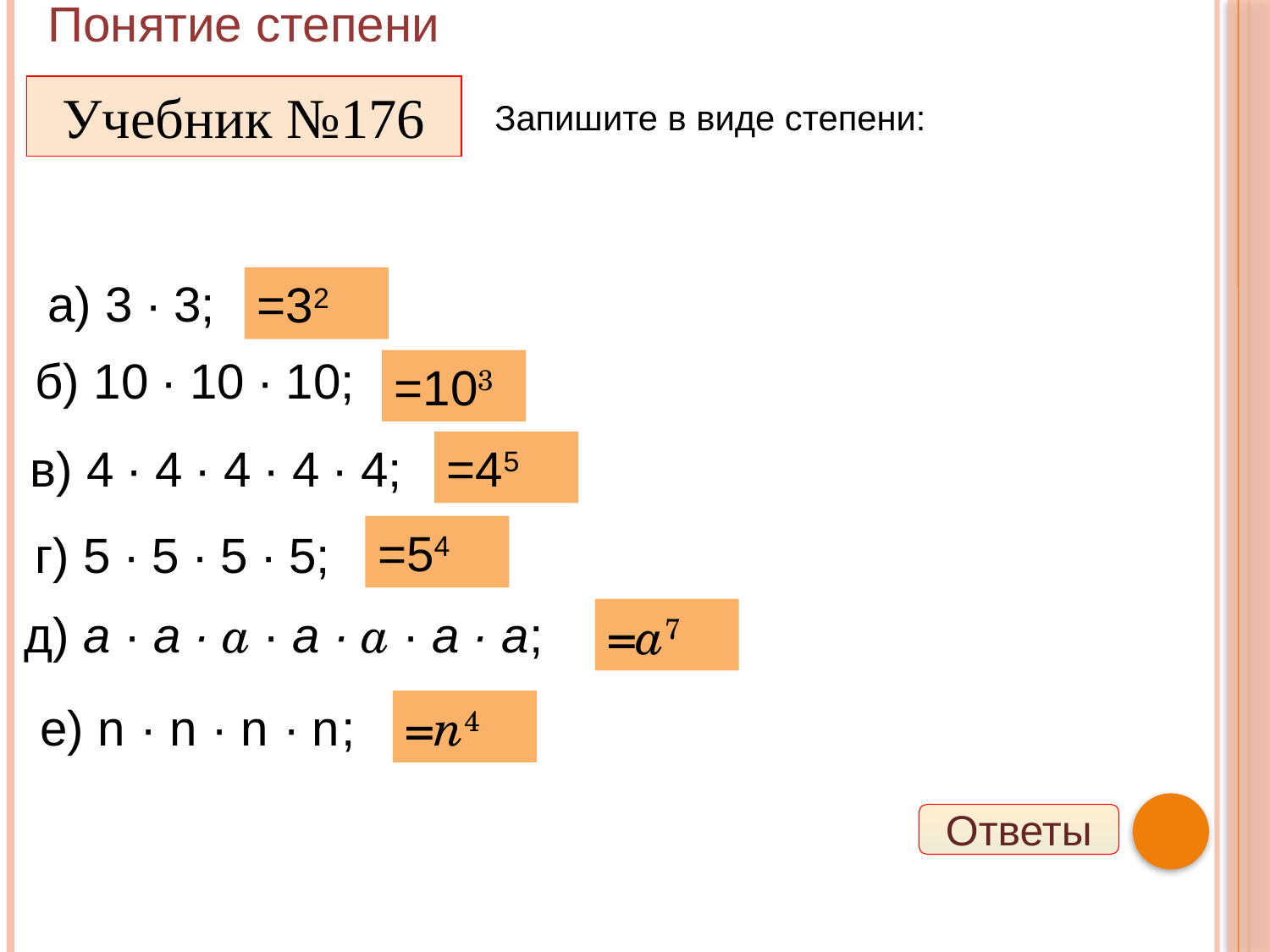

Понятие степени
Учебник №176
Запишите в виде степени:
а) 3 ∙ 3;
=32
б) 10 ∙ 10 ∙ 10;
=103
в) 4 ∙ 4 ∙ 4 ∙ 4 ∙ 4;
=45
=54
г) 5 ∙ 5 ∙ 5 ∙ 5;
д) a ∙ a ∙ a ∙ a ∙ a ∙ a ∙ a;
=a7
е) n ∙ n ∙ n ∙ n;
=n4
Ответы